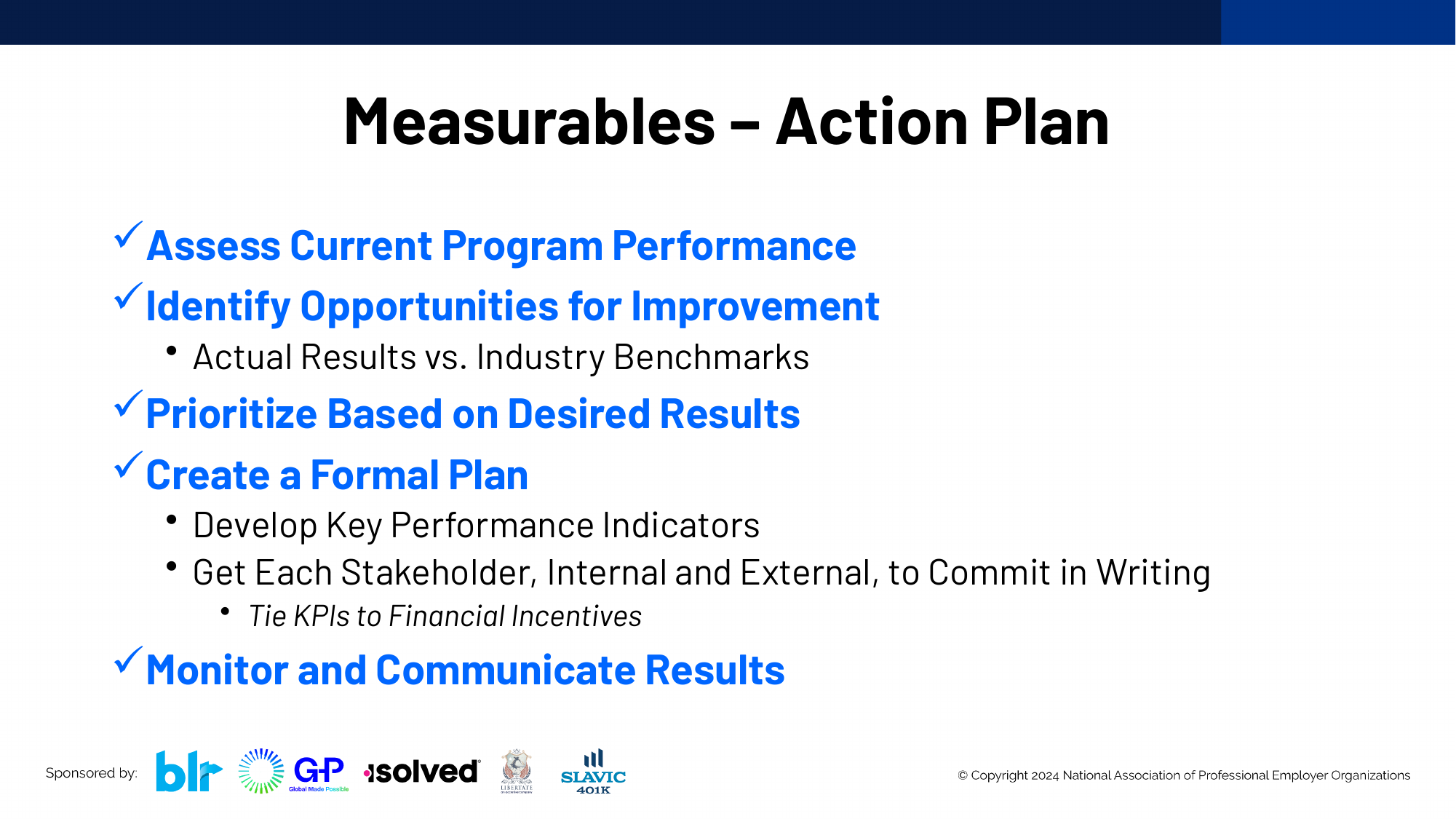

# Measurables – Action Plan
Assess Current Program Performance
Identify Opportunities for Improvement
Actual Results vs. Industry Benchmarks
Prioritize Based on Desired Results
Create a Formal Plan
Develop Key Performance Indicators
Get Each Stakeholder, Internal and External, to Commit in Writing
Tie KPIs to Financial Incentives
Monitor and Communicate Results